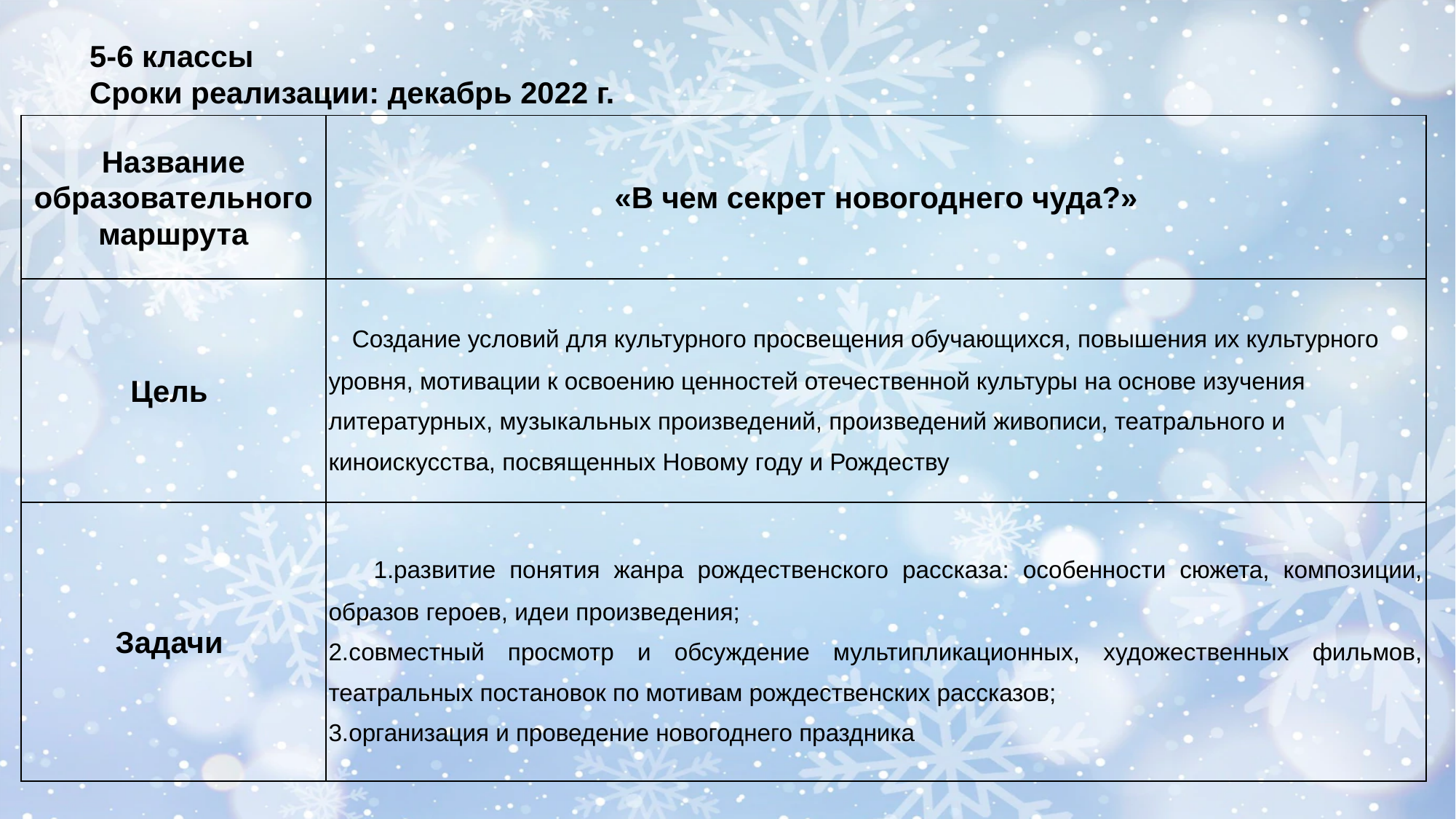

5-6 классы
Сроки реализации: декабрь 2022 г.
| Название образовательного маршрута | «В чем секрет новогоднего чуда?» |
| --- | --- |
| Цель | Создание условий для культурного просвещения обучающихся, повышения их культурного уровня, мотивации к освоению ценностей отечественной культуры на основе изучения литературных, музыкальных произведений, произведений живописи, театрального и киноискусства, посвященных Новому году и Рождеству |
| Задачи | 1.развитие понятия жанра рождественского рассказа: особенности сюжета, композиции, образов героев, идеи произведения; 2.совместный просмотр и обсуждение мультипликационных, художественных фильмов, театральных постановок по мотивам рождественских рассказов; 3.организация и проведение новогоднего праздника |